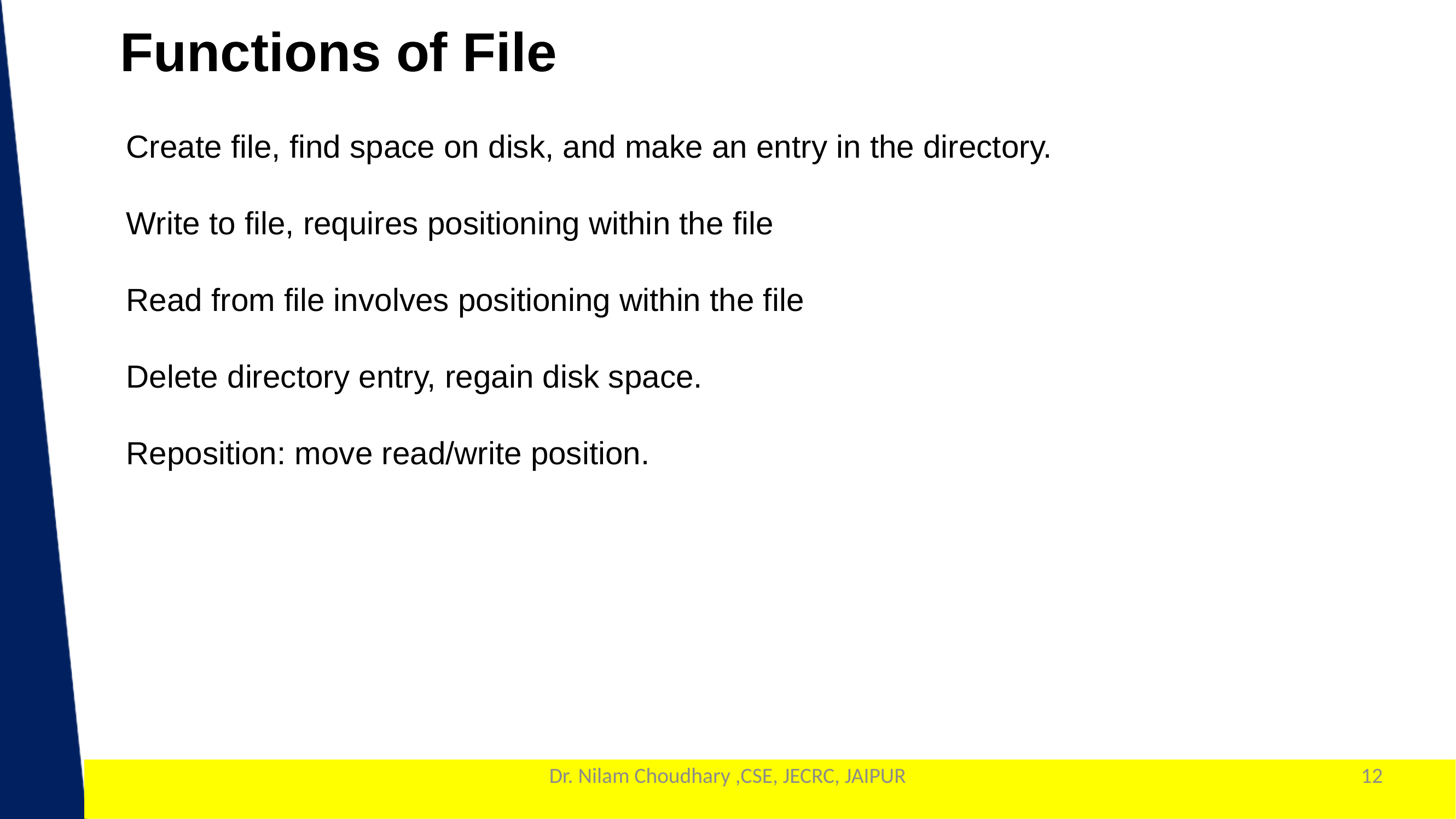

Functions of File

Create file, find space on disk, and make an entry in the directory.

Write to file, requires positioning within the file

Read from file involves positioning within the file

Delete directory entry, regain disk space.

Reposition: move read/write position.
Dr. Nilam Choudhary ,CSE, JECRC, JAIPUR
12
1